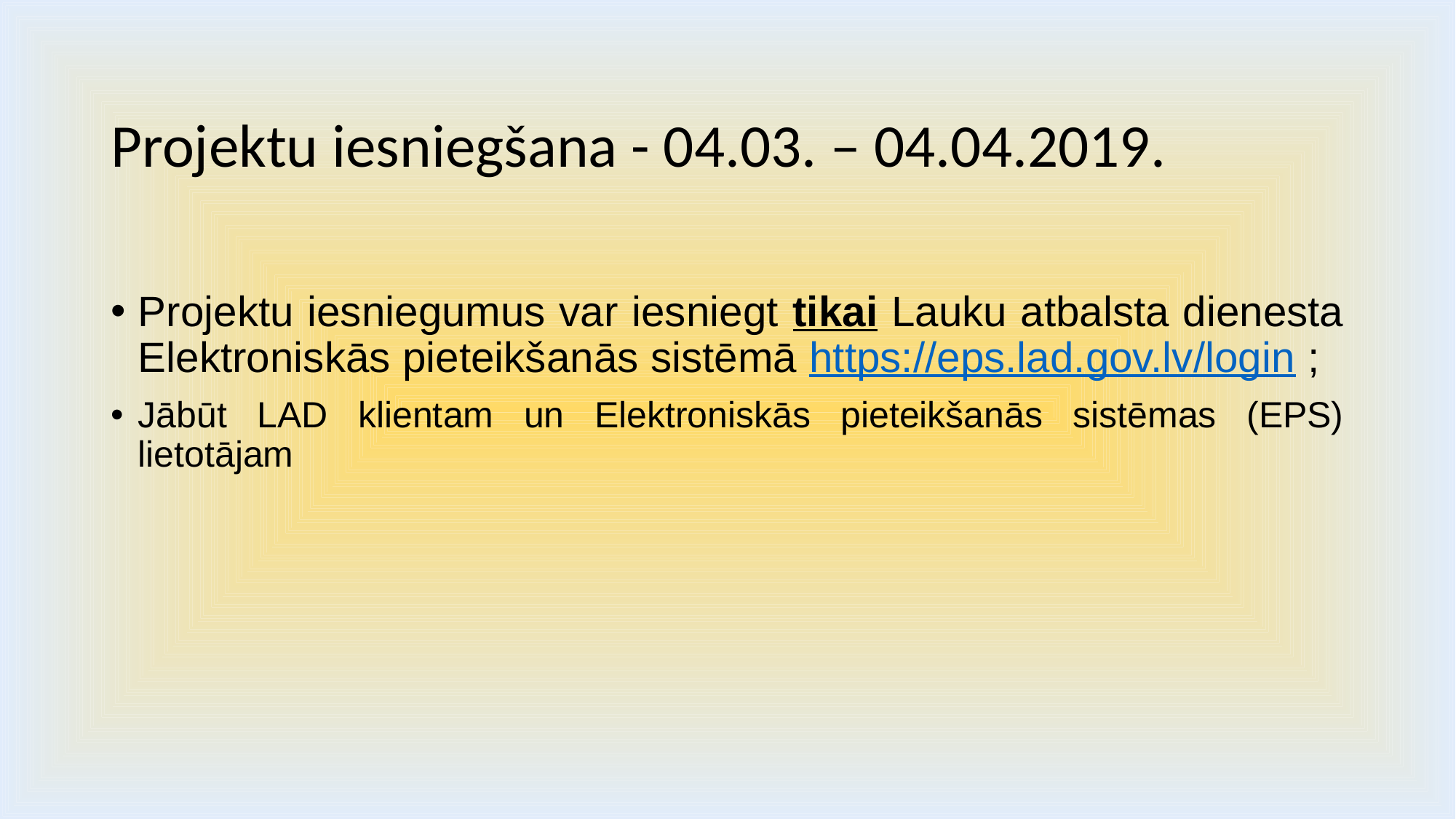

# Projektu iesniegšana - 04.03. – 04.04.2019.
Projektu iesniegumus var iesniegt tikai Lauku atbalsta dienesta Elektroniskās pieteikšanās sistēmā https://eps.lad.gov.lv/login ;
Jābūt LAD klientam un Elektroniskās pieteikšanās sistēmas (EPS) lietotājam